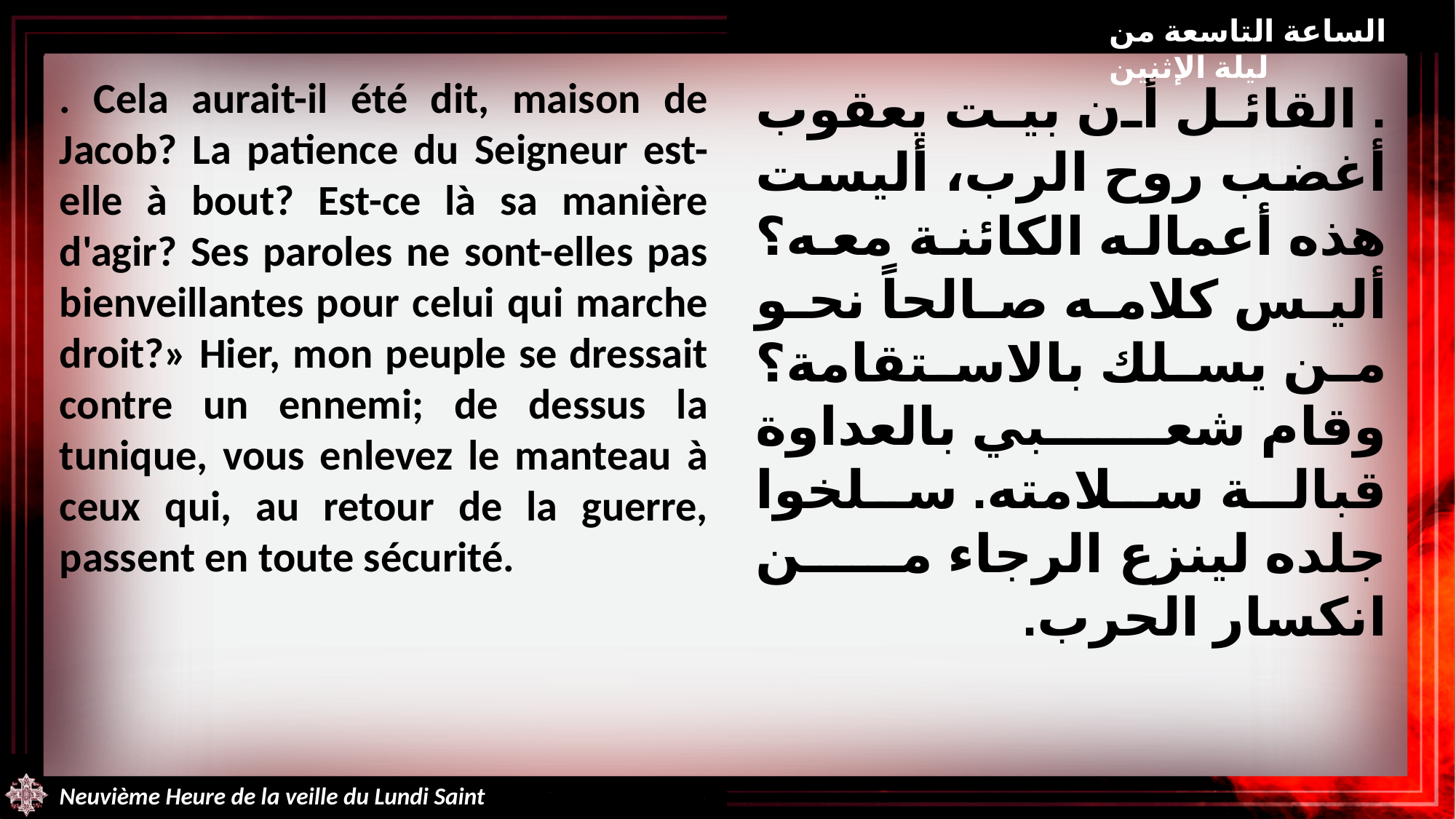

الساعة التاسعة من ليلة الإثنين
. Cela aurait-il été dit, maison de Jacob? La patience du Seigneur est-elle à bout? Est-ce là sa manière d'agir? Ses paroles ne sont-elles pas bienveillantes pour celui qui marche droit?» Hier, mon peuple se dressait contre un ennemi; de dessus la tunique, vous enlevez le manteau à ceux qui, au retour de la guerre, passent en toute sécurité.
. القائل أن بيت يعقوب أغضب روح الرب، أليست هذه أعماله الكائنة معه؟ أليس كلامه صالحاً نحو من يسلك بالاستقامة؟ وقام شعبي بالعداوة قبالة سلامته. سلخوا جلده لينزع الرجاء من انكسار الحرب.

Neuvième Heure de la veille du Lundi Saint